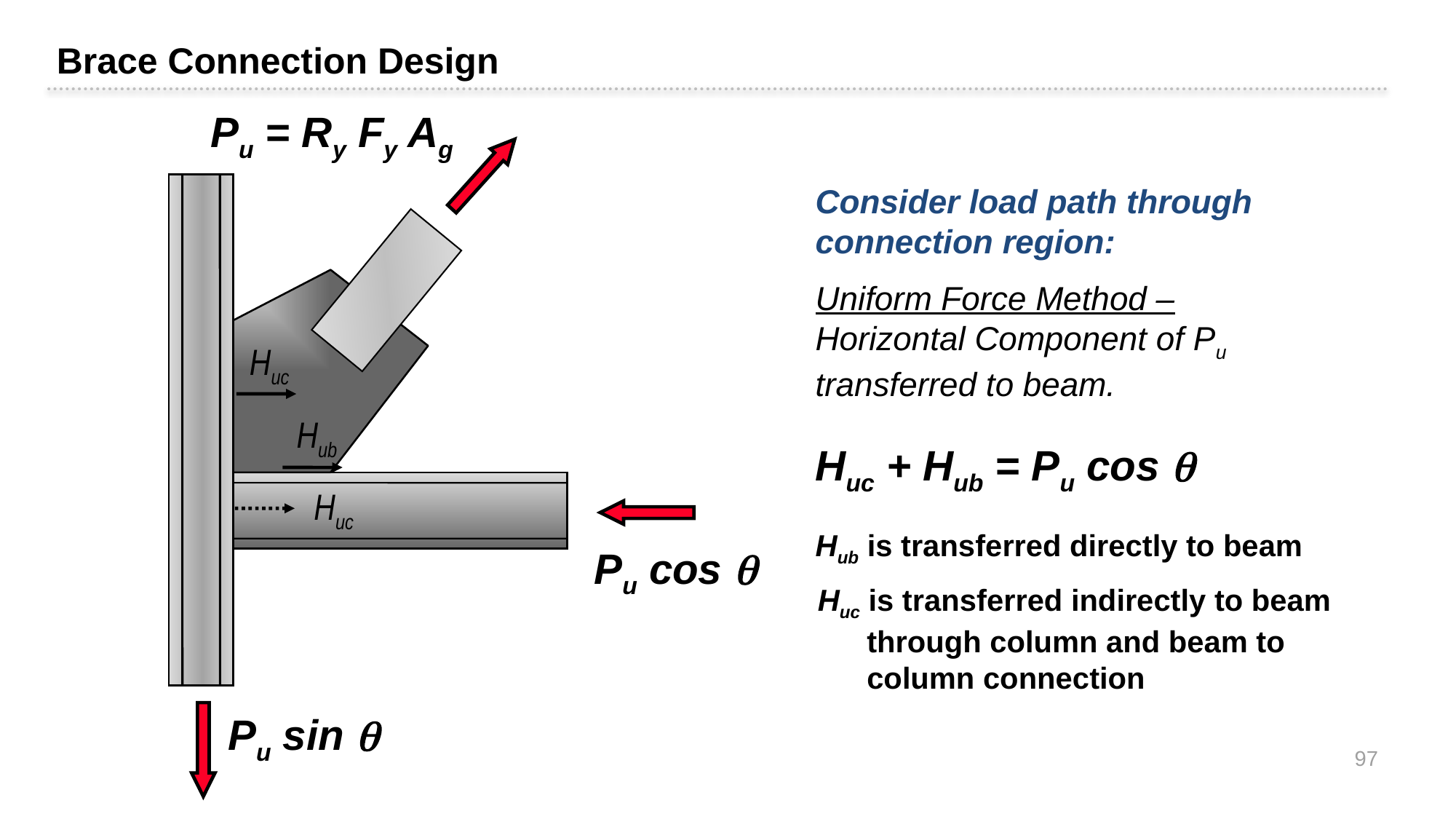

Brace Connection Design
Pu = Ry Fy Ag

Huc

Hub

Huc
Consider load path through connection region:
Uniform Force Method –
Horizontal Component of Pu transferred to beam.
Huc + Hub = Pu cos θ

Hub is transferred directly to beam
Pu cos θ
Huc is transferred indirectly to beam ithrough column and beam to icolumn connection
Pu sin θ
97